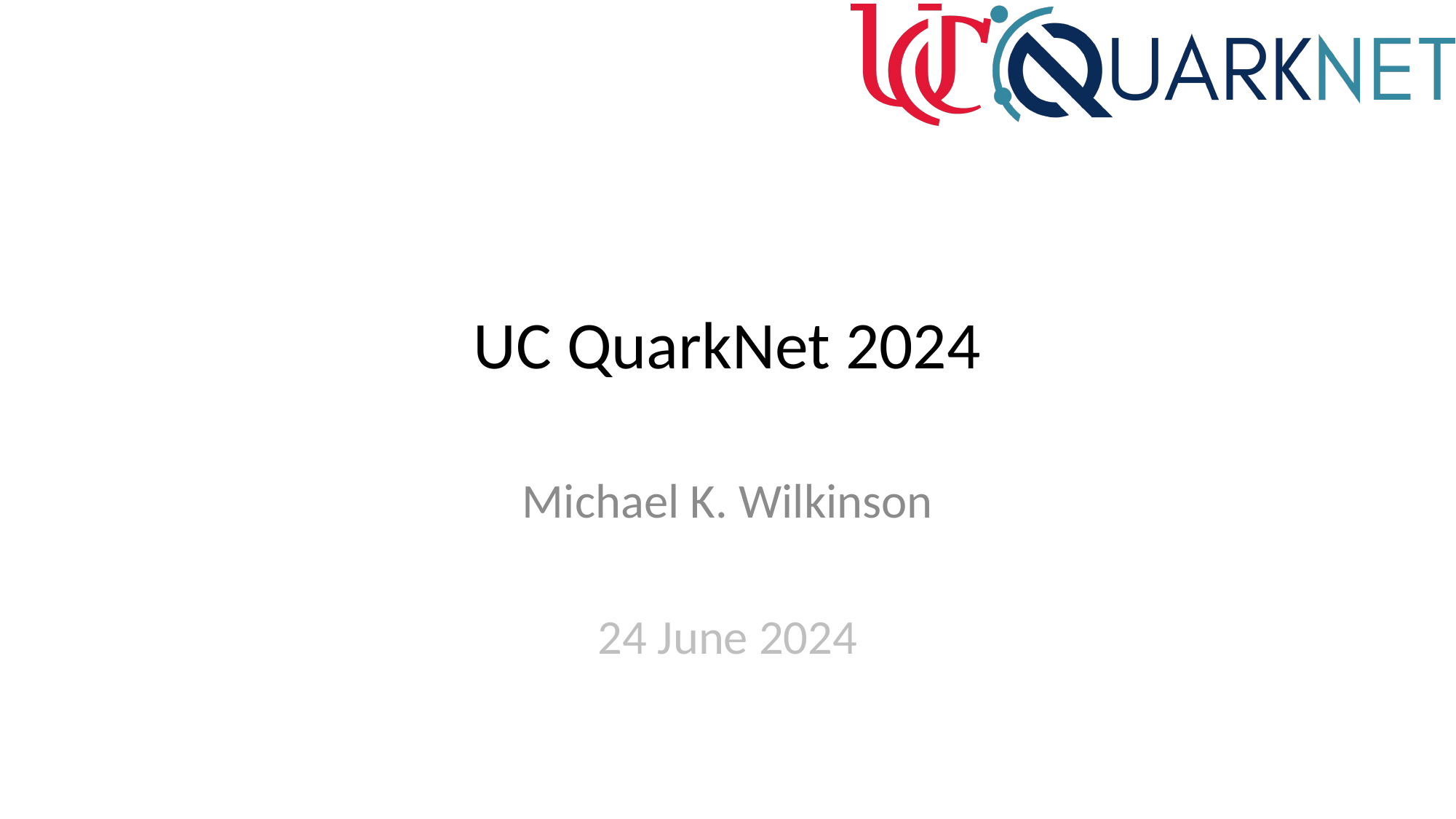

# UC QuarkNet 2024
Michael K. Wilkinson

24 June 2024